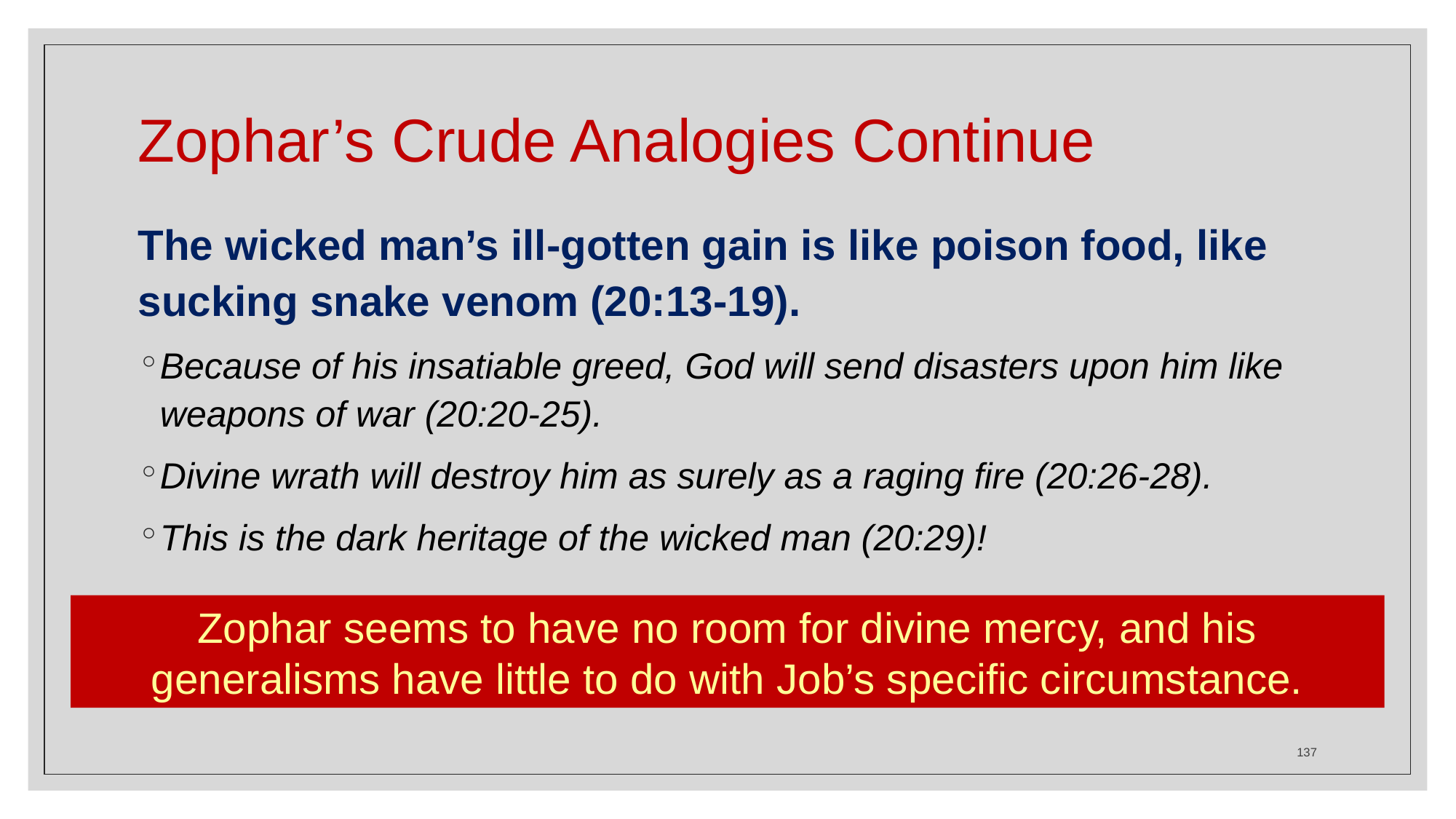

# Zophar’s Crude Analogies Continue
The wicked man’s ill-gotten gain is like poison food, like sucking snake venom (20:13-19).
Because of his insatiable greed, God will send disasters upon him like weapons of war (20:20-25).
Divine wrath will destroy him as surely as a raging fire (20:26-28).
This is the dark heritage of the wicked man (20:29)!
Zophar seems to have no room for divine mercy, and his generalisms have little to do with Job’s specific circumstance.
137